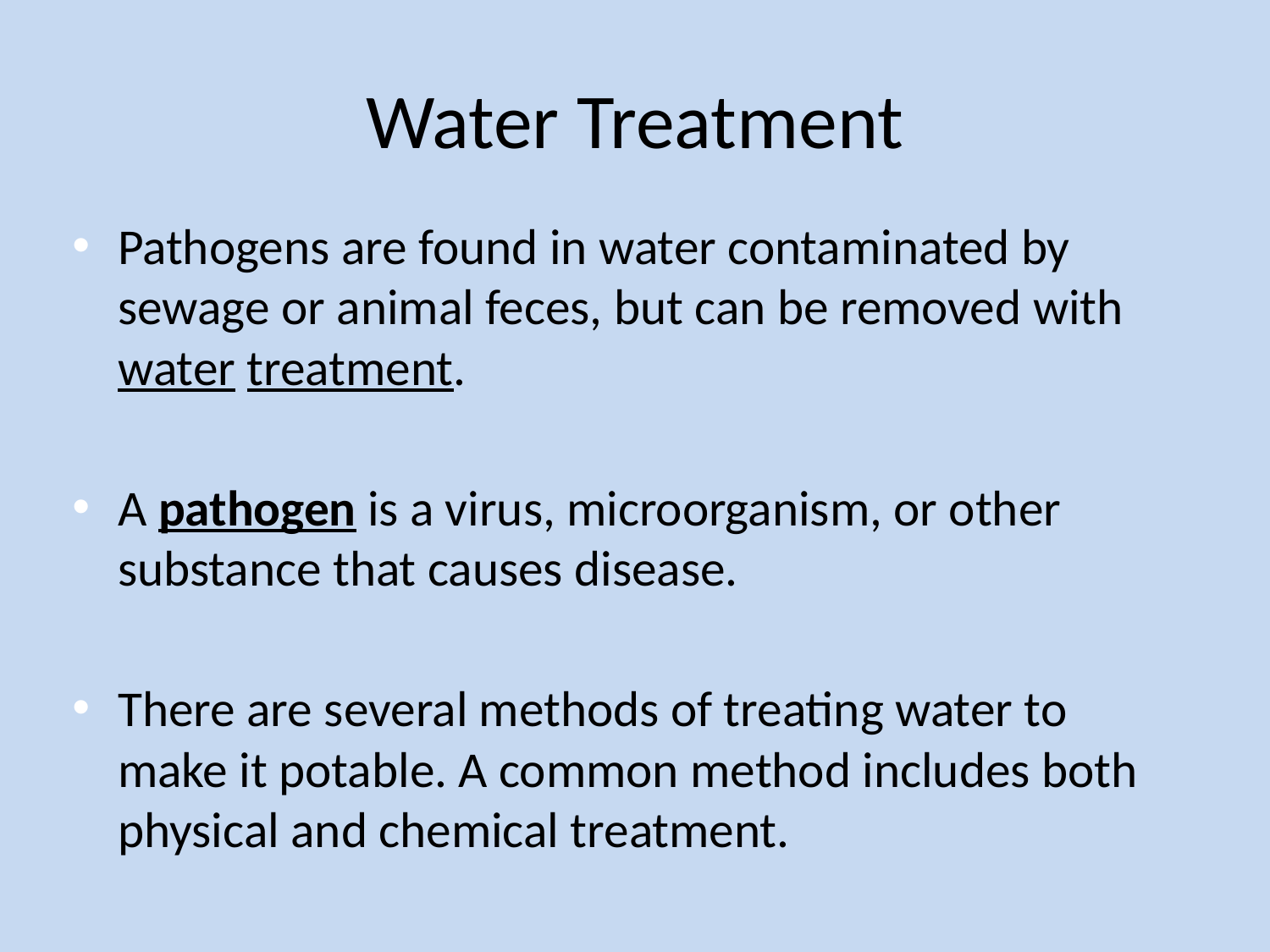

# Water Treatment
Pathogens are found in water contaminated by sewage or animal feces, but can be removed with water treatment.

A pathogen is a virus, microorganism, or other substance that causes disease.

There are several methods of treating water to make it potable. A common method includes both physical and chemical treatment.